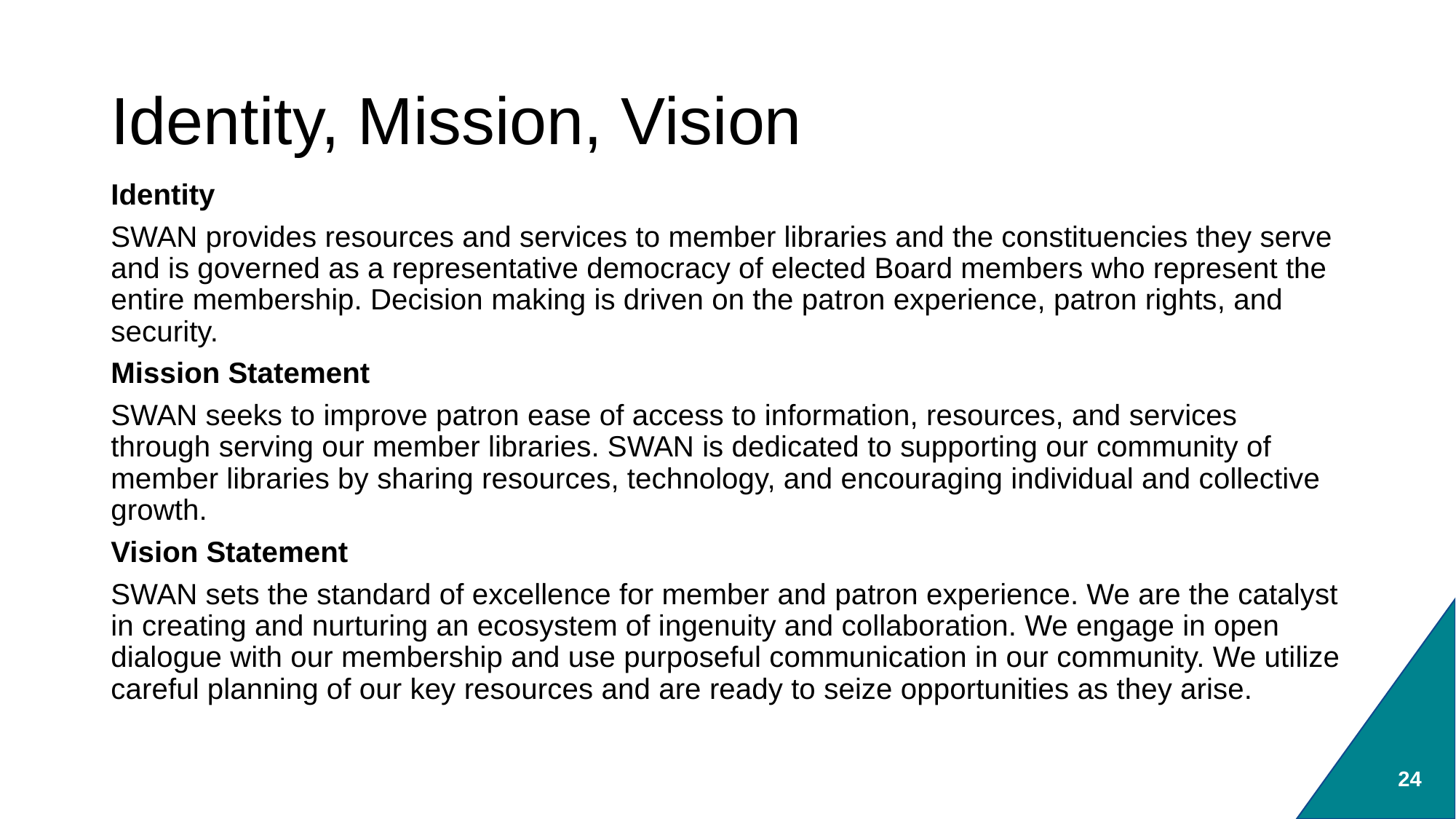

# Identity, Mission, Vision
Identity
SWAN provides resources and services to member libraries and the constituencies they serve and is governed as a representative democracy of elected Board members who represent the entire membership. Decision making is driven on the patron experience, patron rights, and security.
Mission Statement
SWAN seeks to improve patron ease of access to information, resources, and services through serving our member libraries. SWAN is dedicated to supporting our community of member libraries by sharing resources, technology, and encouraging individual and collective growth.
Vision Statement
SWAN sets the standard of excellence for member and patron experience. We are the catalyst in creating and nurturing an ecosystem of ingenuity and collaboration. We engage in open dialogue with our membership and use purposeful communication in our community. We utilize careful planning of our key resources and are ready to seize opportunities as they arise.

24